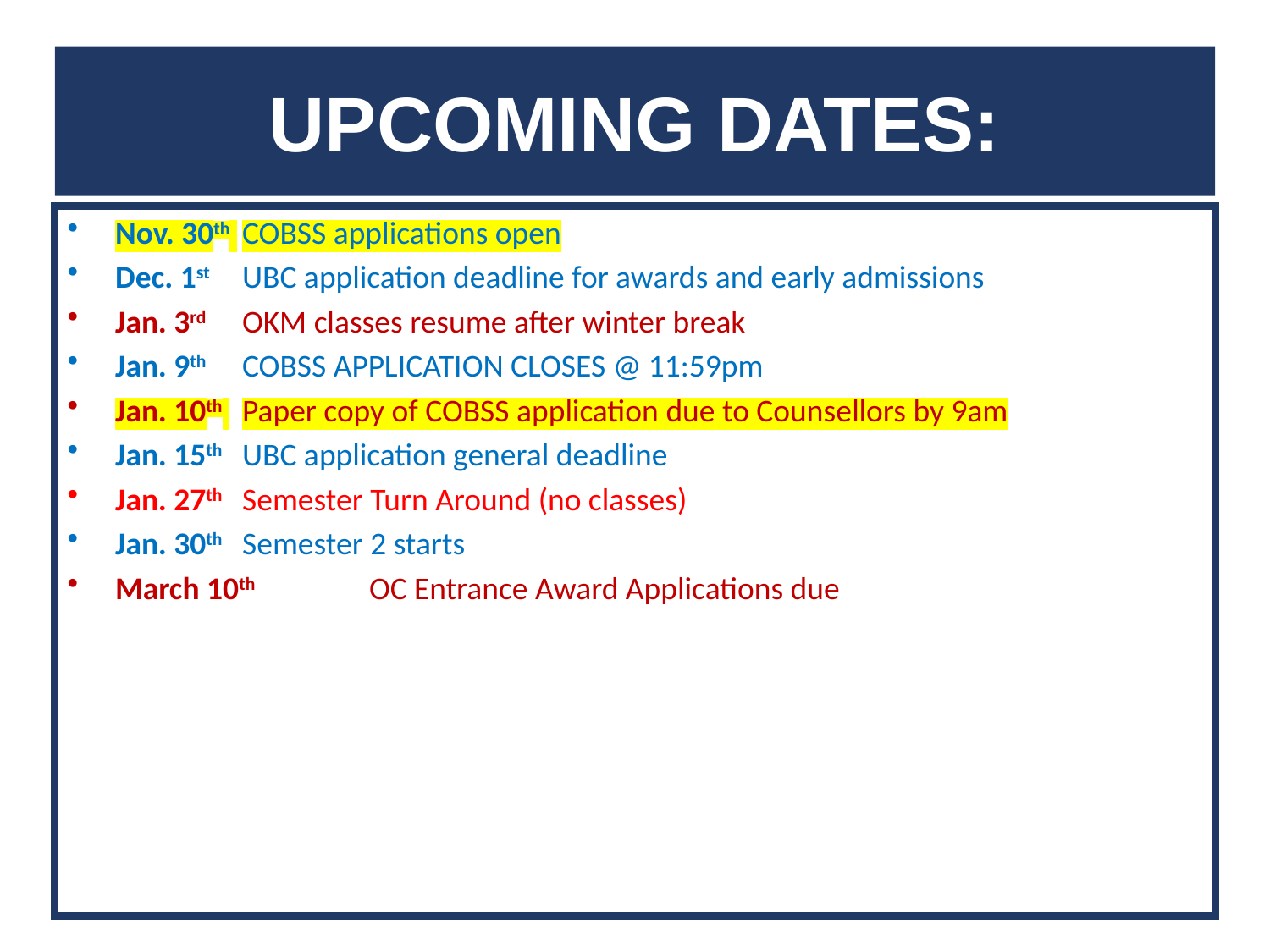

UPCOMING DATES:
Nov. 30th 	COBSS applications open
Dec. 1st	UBC application deadline for awards and early admissions
Jan. 3rd	OKM classes resume after winter break
Jan. 9th 	COBSS APPLICATION CLOSES @ 11:59pm
Jan. 10th 	Paper copy of COBSS application due to Counsellors by 9am
Jan. 15th  	UBC application general deadline
Jan. 27th 	Semester Turn Around (no classes)
Jan. 30th 	Semester 2 starts
March 10th 	OC Entrance Award Applications due